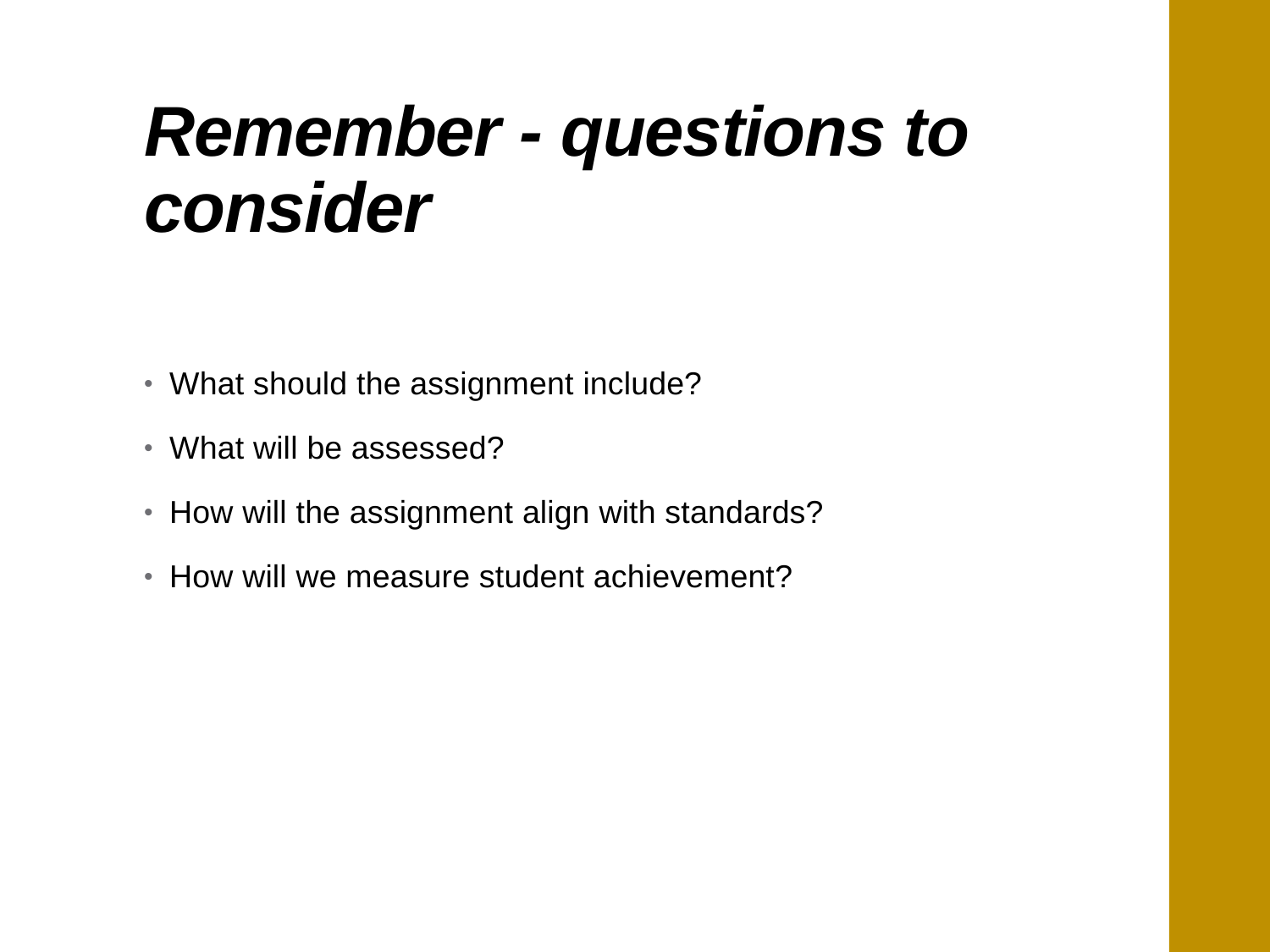

# Remember - questions to consider
What should the assignment include?
What will be assessed?
How will the assignment align with standards?
How will we measure student achievement?